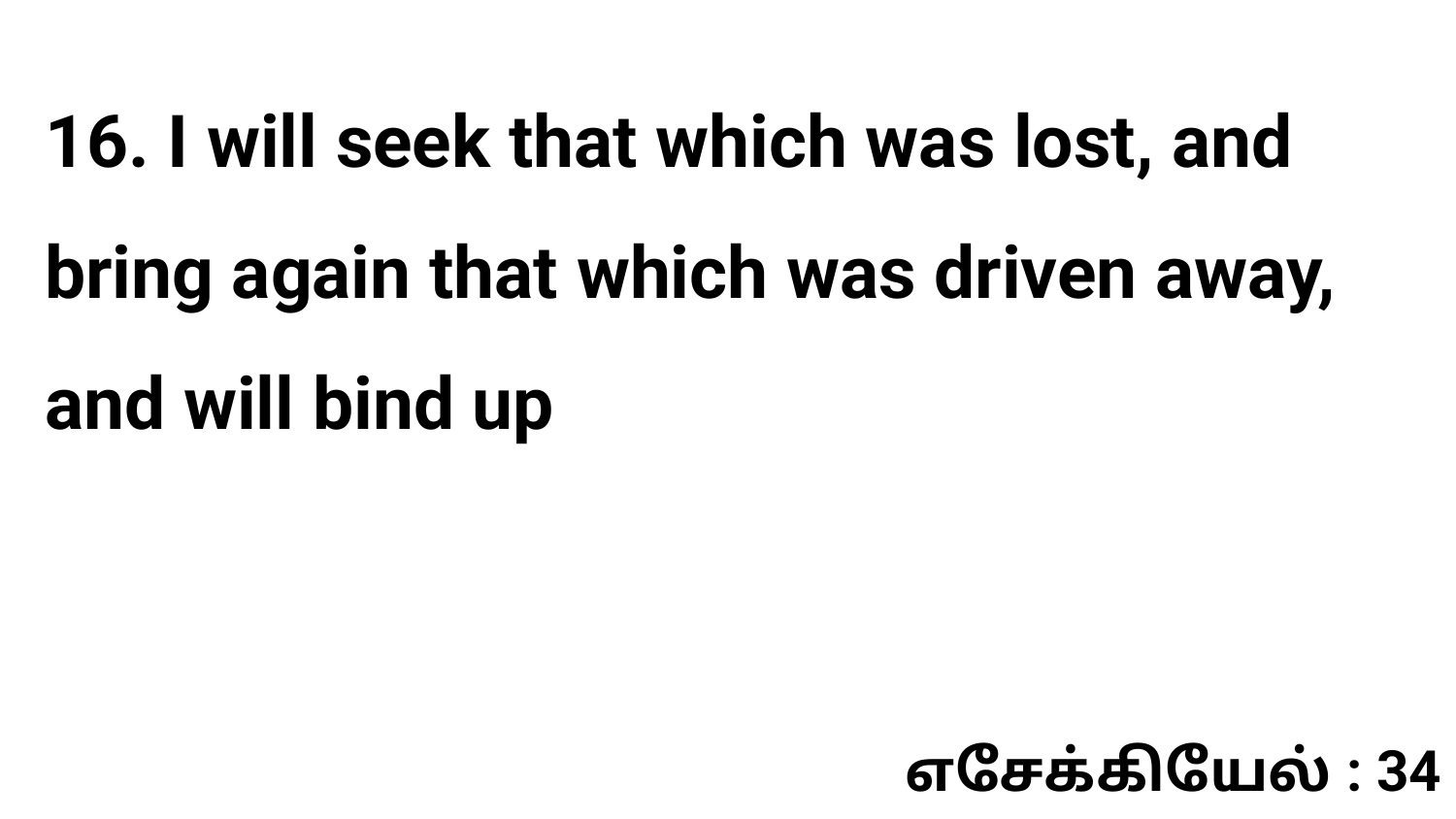

16. I will seek that which was lost, and bring again that which was driven away, and will bind up
எசேக்கியேல் : 34